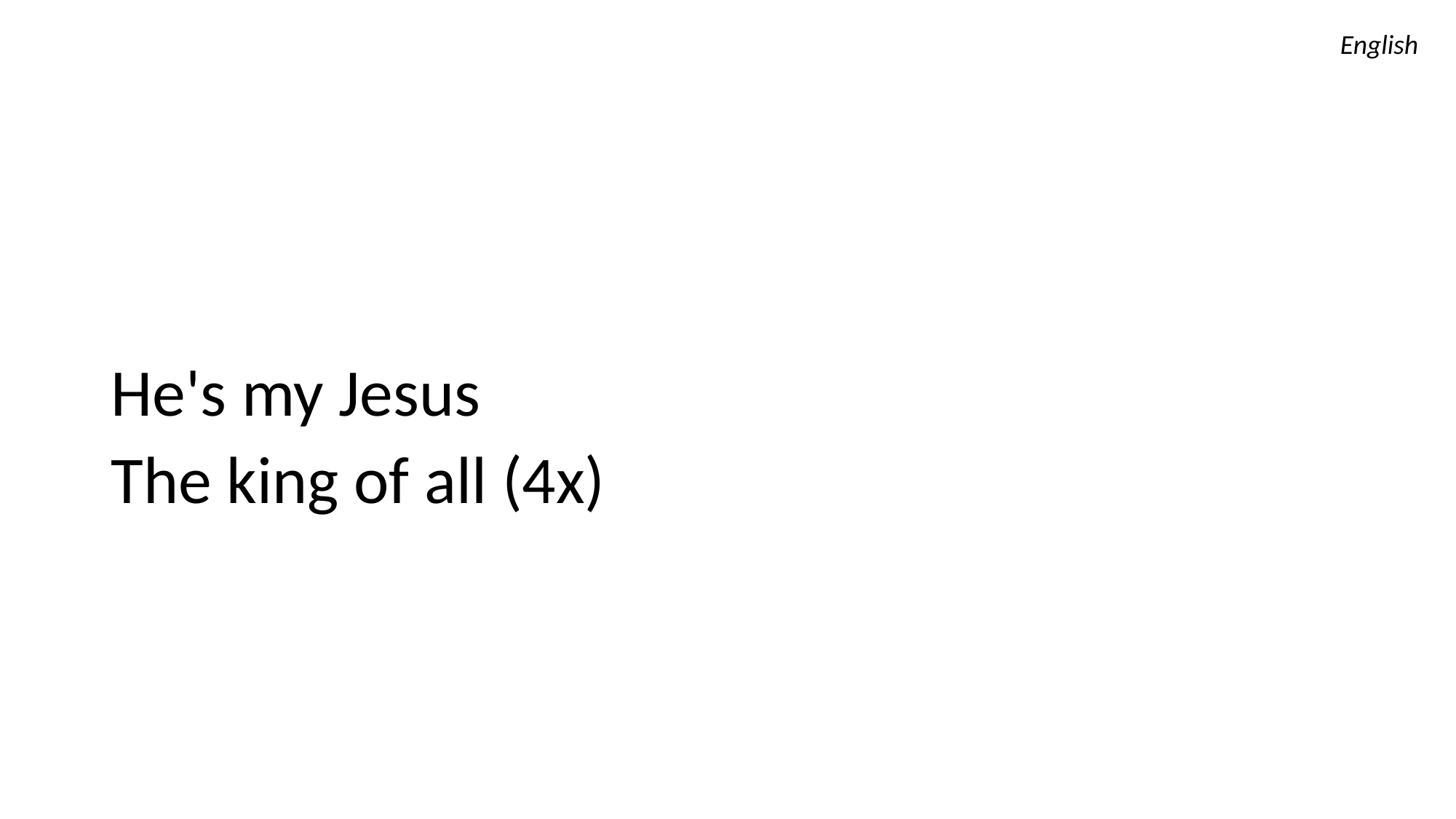

English

He's my Jesus
The king of all (4x)